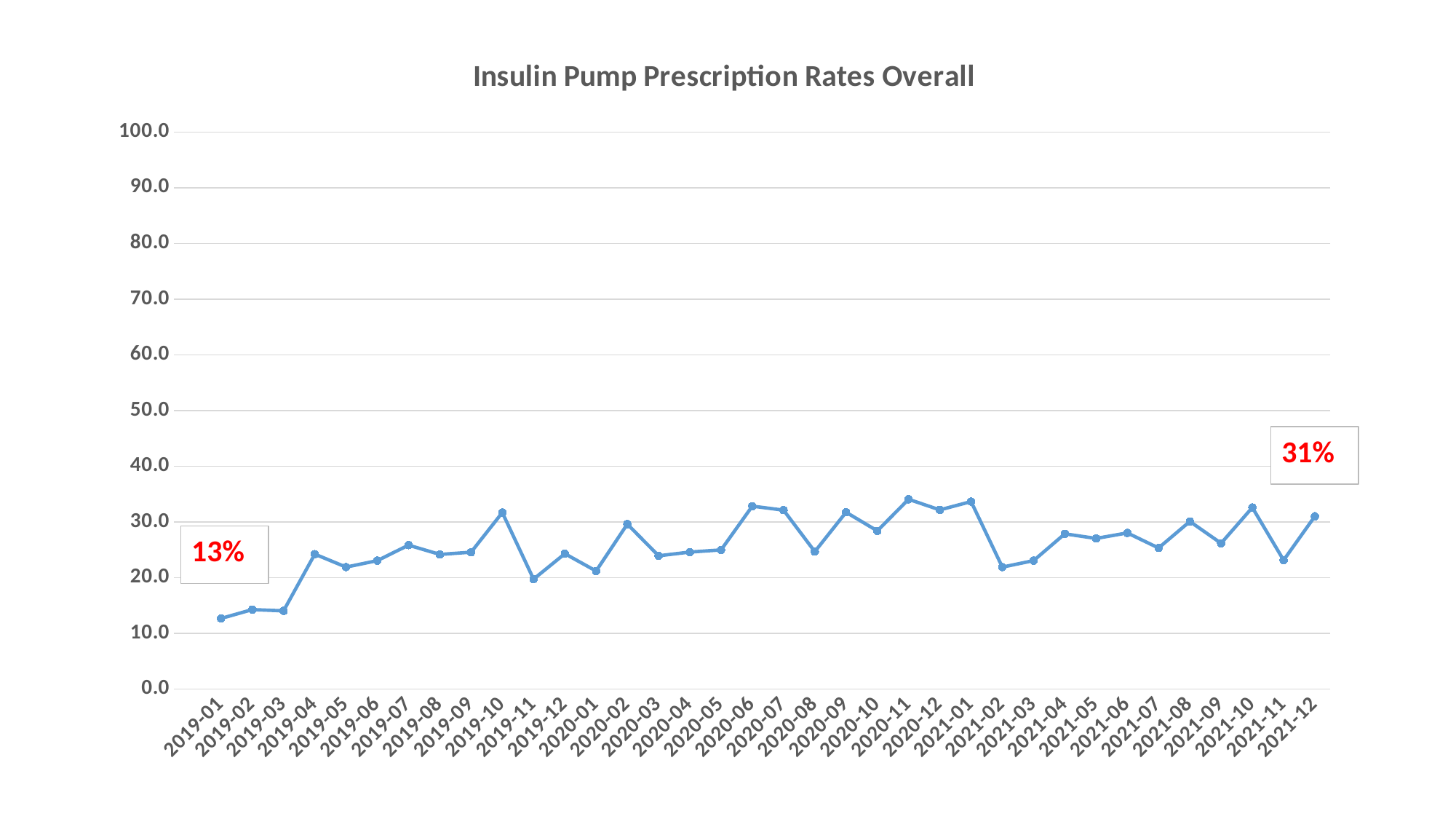

### Chart: Insulin Pump Prescription Rates Overall

| Category | IP prescription rates  |
|---|---|
|  | None |
| 2019-01 | 12.698412698412698 |
| 2019-02 | 14.285714285714285 |
| 2019-03 | 14.0625 |
| 2019-04 | 24.242424242424242 |
| 2019-05 | 21.91780821917808 |
| 2019-06 | 23.076923076923077 |
| 2019-07 | 25.862068965517242 |
| 2019-08 | 24.193548387096776 |
| 2019-09 | 24.59016393442623 |
| 2019-10 | 31.70731707317073 |
| 2019-11 | 19.753086419753085 |
| 2019-12 | 24.324324324324326 |
| 2020-01 | 21.21212121212121 |
| 2020-02 | 29.629629629629626 |
| 2020-03 | 23.943661971830984 |
| 2020-04 | 24.615384615384617 |
| 2020-05 | 25.0 |
| 2020-06 | 32.857142857142854 |
| 2020-07 | 32.142857142857146 |
| 2020-08 | 24.691358024691358 |
| 2020-09 | 31.76470588235294 |
| 2020-10 | 28.421052631578945 |
| 2020-11 | 34.090909090909086 |
| 2020-12 | 32.18390804597701 |
| 2021-01 | 33.6734693877551 |
| 2021-02 | 21.91780821917808 |
| 2021-03 | 23.076923076923077 |
| 2021-04 | 27.884615384615387 |
| 2021-05 | 27.058823529411764 |
| 2021-06 | 28.04878048780488 |
| 2021-07 | 25.352112676056336 |
| 2021-08 | 30.107526881720432 |
| 2021-09 | 26.190476190476193 |
| 2021-10 | 32.608695652173914 |
| 2021-11 | 23.157894736842106 |
| 2021-12 | 31.03448275862069 |
31%
13%